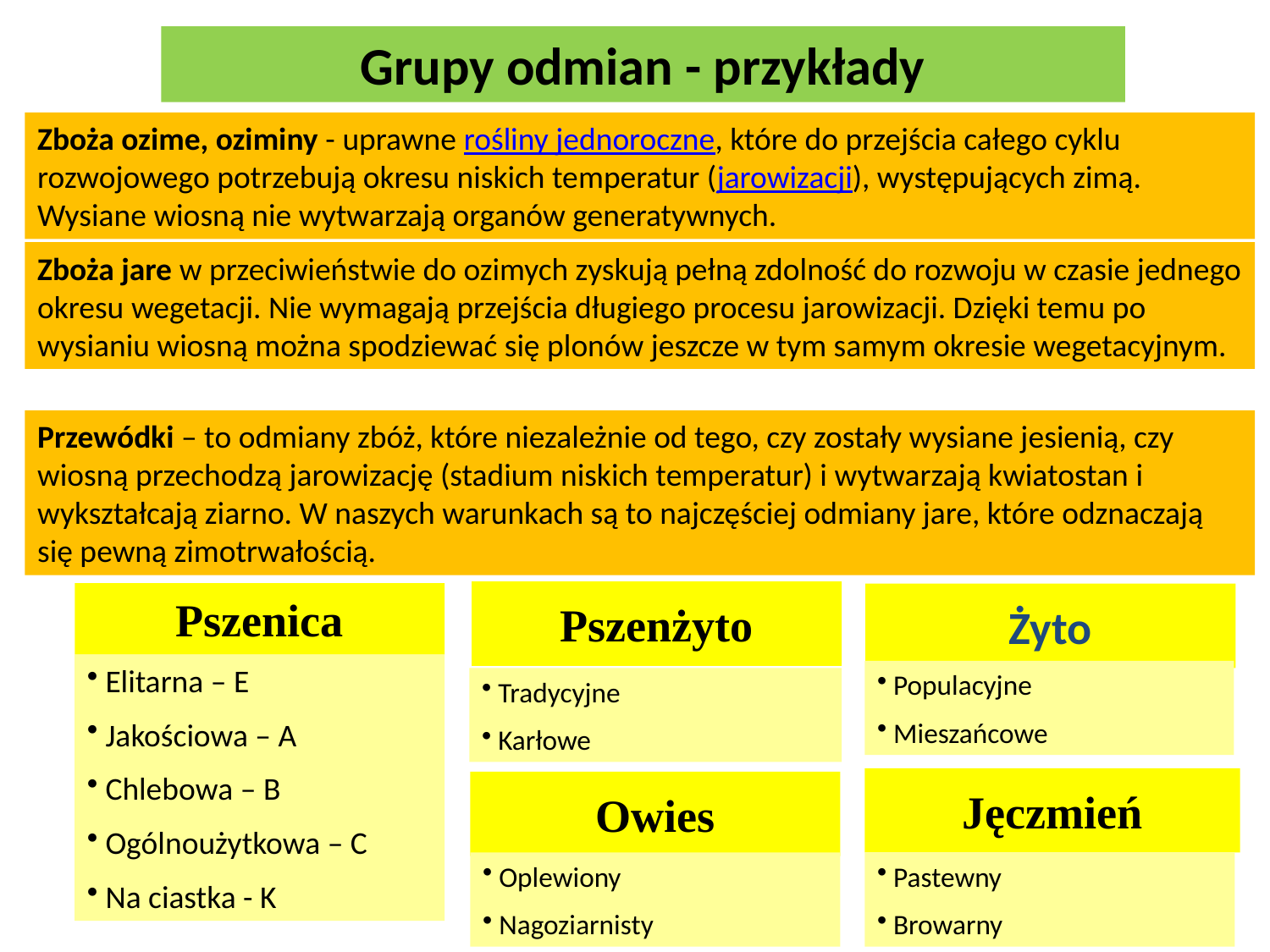

Grupy odmian - przykłady
Zboża ozime, oziminy - uprawne rośliny jednoroczne, które do przejścia całego cyklu rozwojowego potrzebują okresu niskich temperatur (jarowizacji), występujących zimą. Wysiane wiosną nie wytwarzają organów generatywnych.
Zboża jare w przeciwieństwie do ozimych zyskują pełną zdolność do rozwoju w czasie jednego okresu wegetacji. Nie wymagają przejścia długiego procesu jarowizacji. Dzięki temu po wysianiu wiosną można spodziewać się plonów jeszcze w tym samym okresie wegetacyjnym.
Przewódki – to odmiany zbóż, które niezależnie od tego, czy zostały wysiane jesienią, czy wiosną przechodzą jarowizację (stadium niskich temperatur) i wytwarzają kwiatostan i wykształcają ziarno. W naszych warunkach są to najczęściej odmiany jare, które odznaczają się pewną zimotrwałością.
Pszenżyto
# Pszenica
Żyto
 Elitarna – E
 Jakościowa – A
 Chlebowa – B
 Ogólnoużytkowa – C
 Na ciastka - K
 Populacyjne
 Mieszańcowe
 Tradycyjne
 Karłowe
Jęczmień
Owies
 Oplewiony
 Nagoziarnisty
 Pastewny
 Browarny